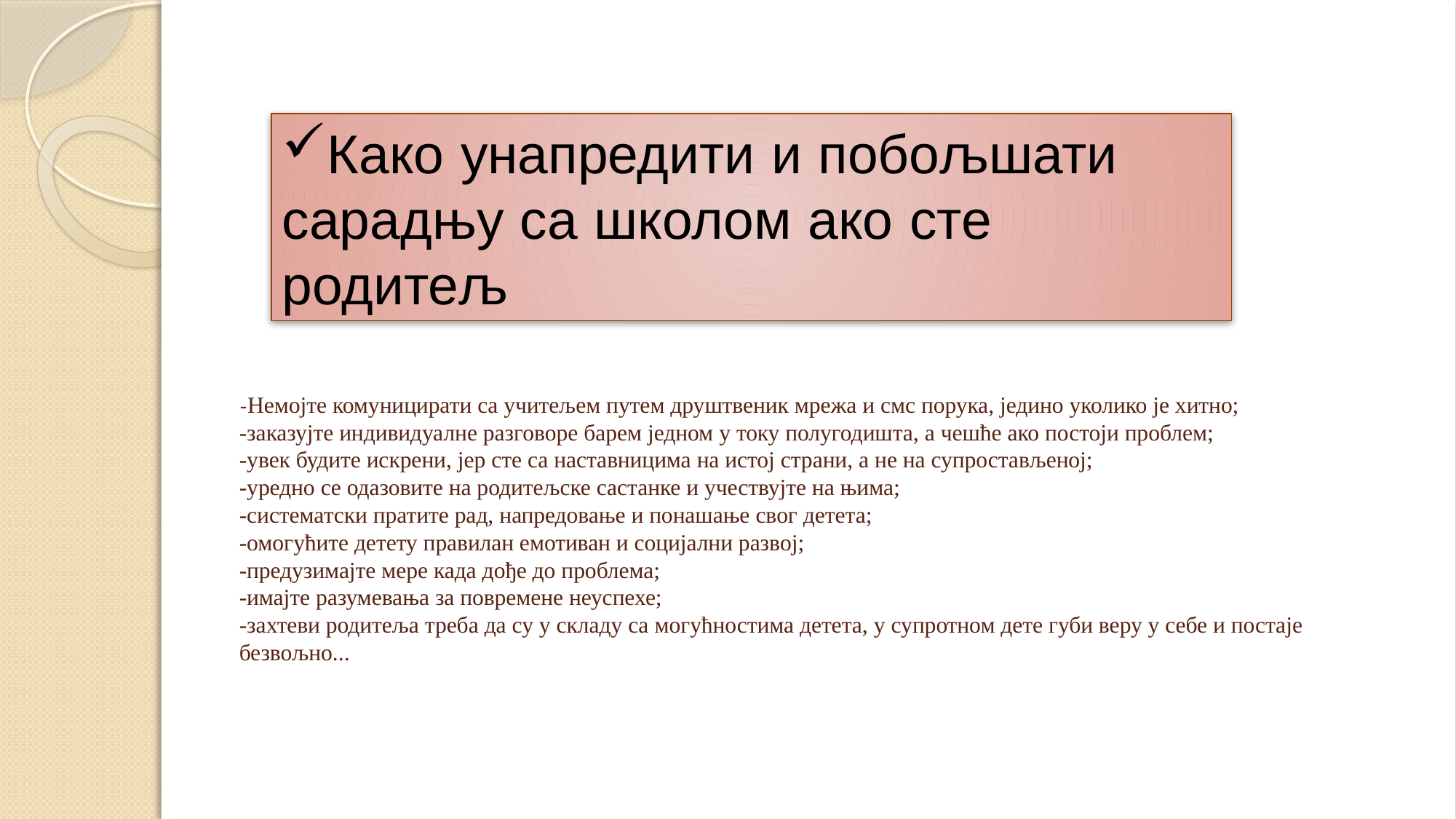

Како унапредити и побољшати сарадњу са школом ако сте родитељ
# -Немојте комуницирати са учитељем путем друштвеник мрежа и смс порука, једино уколико је хитно; -заказујте индивидуалне разговоре барем једном у току полугодишта, а чешће ако постоји проблем; -увек будите искрени, јер сте са наставницима на истој страни, а не на супростављеној; -уредно се одазовите на родитељске састанке и учествујте на њима; -систематски пратите рад, напредовање и понашање свог детета; -омогућите детету правилан емотиван и социјални развој; -предузимајте мере када дође до проблема; -имајте разумевања за повремене неуспехе; -захтеви родитеља треба да су у складу са могућностима детета, у супротном дете губи веру у себе и постаје безвољно...